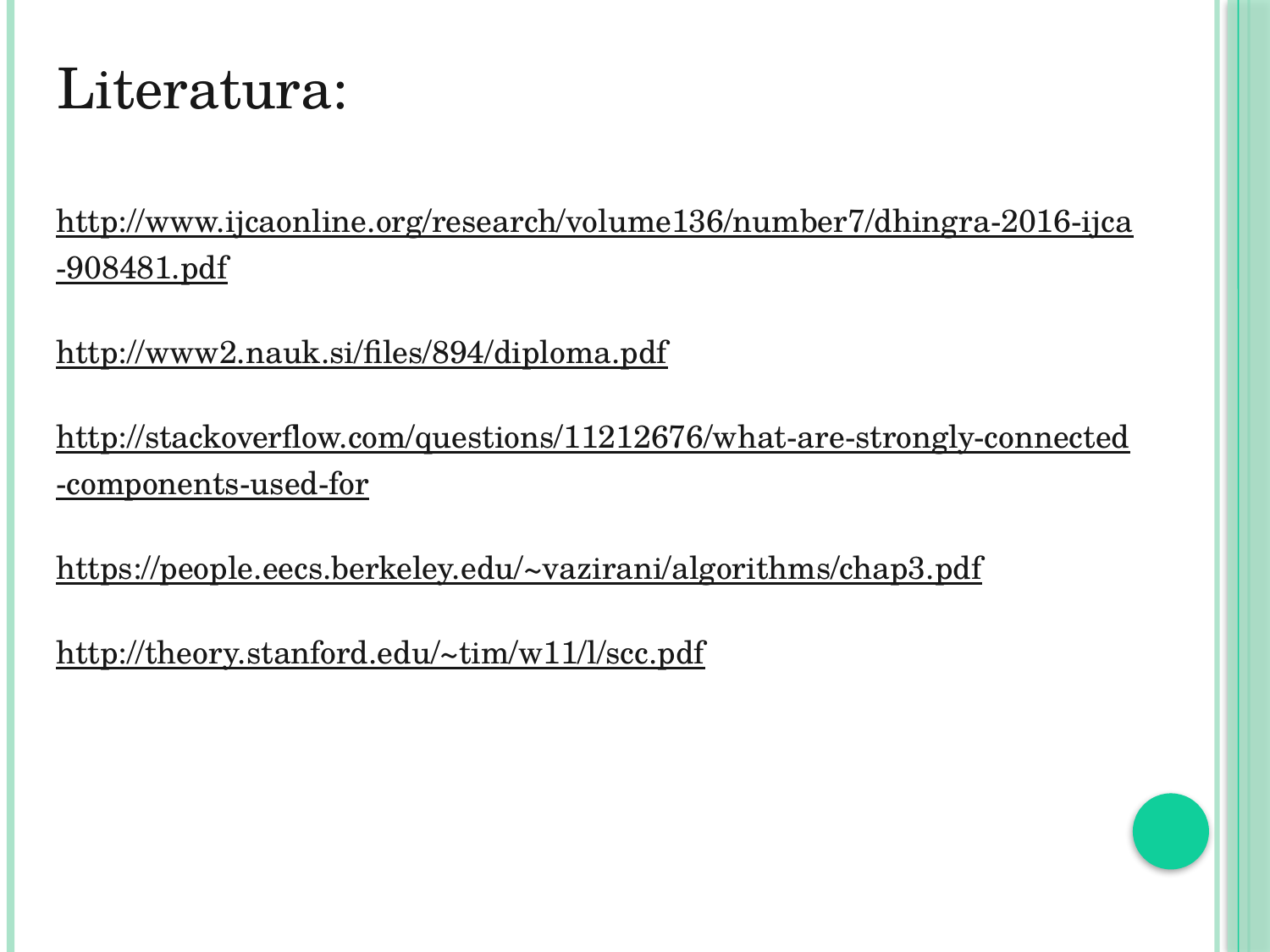

Literatura:

http://www.ijcaonline.org/research/volume136/number7/dhingra-2016-ijca
-908481.pdf

http://www2.nauk.si/files/894/diploma.pdf

http://stackoverflow.com/questions/11212676/what-are-strongly-connected
-components-used-for

https://people.eecs.berkeley.edu/~vazirani/algorithms/chap3.pdf

http://theory.stanford.edu/~tim/w11/l/scc.pdf